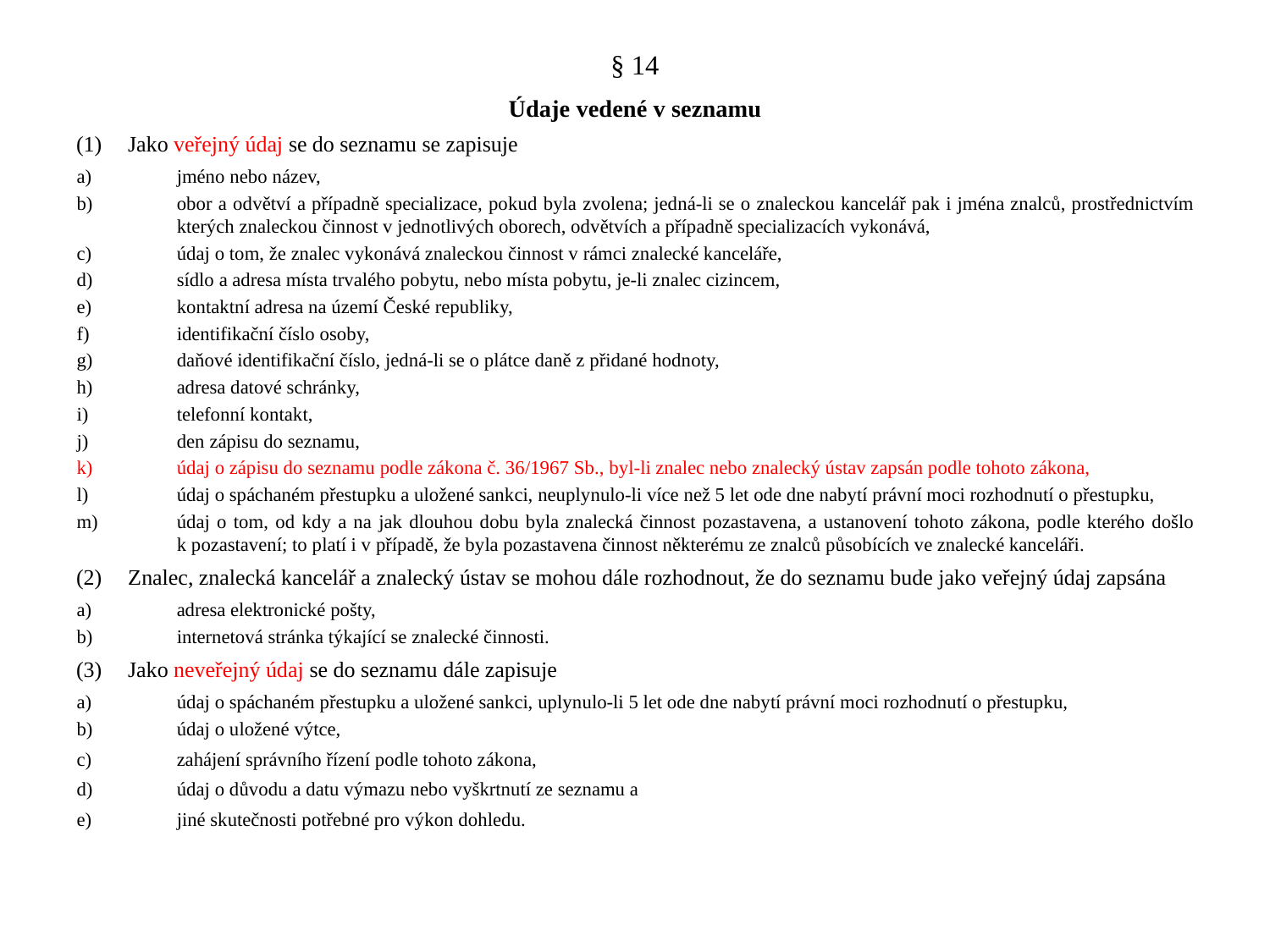

§ 14
Údaje vedené v seznamu
 Jako veřejný údaj se do seznamu se zapisuje
jméno nebo název,
obor a odvětví a případně specializace, pokud byla zvolena; jedná-li se o znaleckou kancelář pak i jména znalců, prostřednictvím kterých znaleckou činnost v jednotlivých oborech, odvětvích a případně specializacích vykonává,
údaj o tom, že znalec vykonává znaleckou činnost v rámci znalecké kanceláře,
sídlo a adresa místa trvalého pobytu, nebo místa pobytu, je-li znalec cizincem,
kontaktní adresa na území České republiky,
identifikační číslo osoby,
daňové identifikační číslo, jedná-li se o plátce daně z přidané hodnoty,
adresa datové schránky,
telefonní kontakt,
den zápisu do seznamu,
údaj o zápisu do seznamu podle zákona č. 36/1967 Sb., byl-li znalec nebo znalecký ústav zapsán podle tohoto zákona,
údaj o spáchaném přestupku a uložené sankci, neuplynulo-li více než 5 let ode dne nabytí právní moci rozhodnutí o přestupku,
údaj o tom, od kdy a na jak dlouhou dobu byla znalecká činnost pozastavena, a ustanovení tohoto zákona, podle kterého došlo k pozastavení; to platí i v případě, že byla pozastavena činnost některému ze znalců působících ve znalecké kanceláři.
 Znalec, znalecká kancelář a znalecký ústav se mohou dále rozhodnout, že do seznamu bude jako veřejný údaj zapsána
adresa elektronické pošty,
internetová stránka týkající se znalecké činnosti.
 Jako neveřejný údaj se do seznamu dále zapisuje
údaj o spáchaném přestupku a uložené sankci, uplynulo-li 5 let ode dne nabytí právní moci rozhodnutí o přestupku,
údaj o uložené výtce,
zahájení správního řízení podle tohoto zákona,
údaj o důvodu a datu výmazu nebo vyškrtnutí ze seznamu a
jiné skutečnosti potřebné pro výkon dohledu.

#